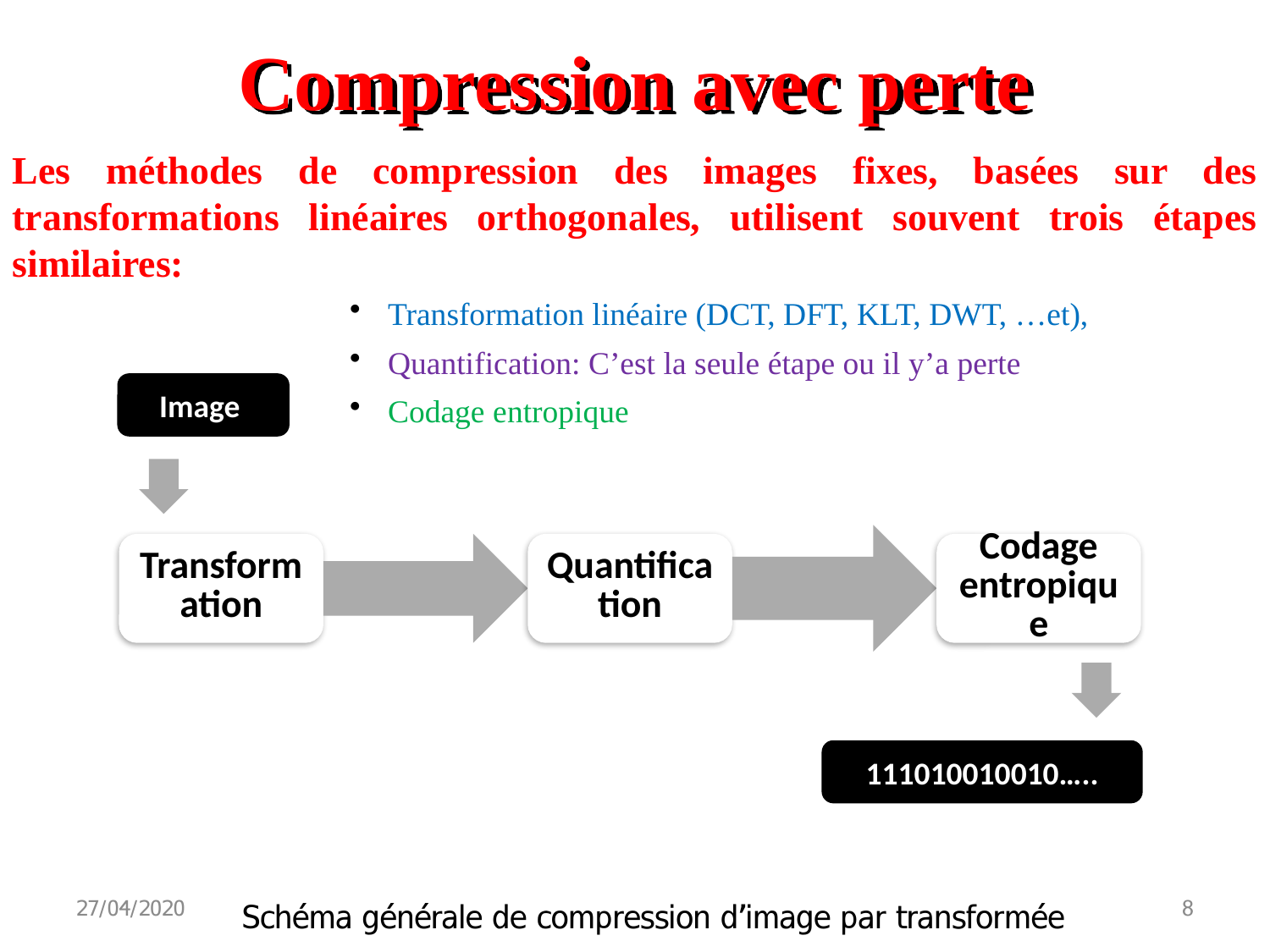

# Compression avec perte
Les méthodes de compression des images fixes, basées sur des transformations linéaires orthogonales, utilisent souvent trois étapes similaires:
 Transformation linéaire (DCT, DFT, KLT, DWT, …et),
 Quantification: C’est la seule étape ou il y’a perte
 Codage entropique

Image

Transformation
Quantification
Codage entropique

111010010010…..
27/04/2020
8
Schéma générale de compression d’image par transformée